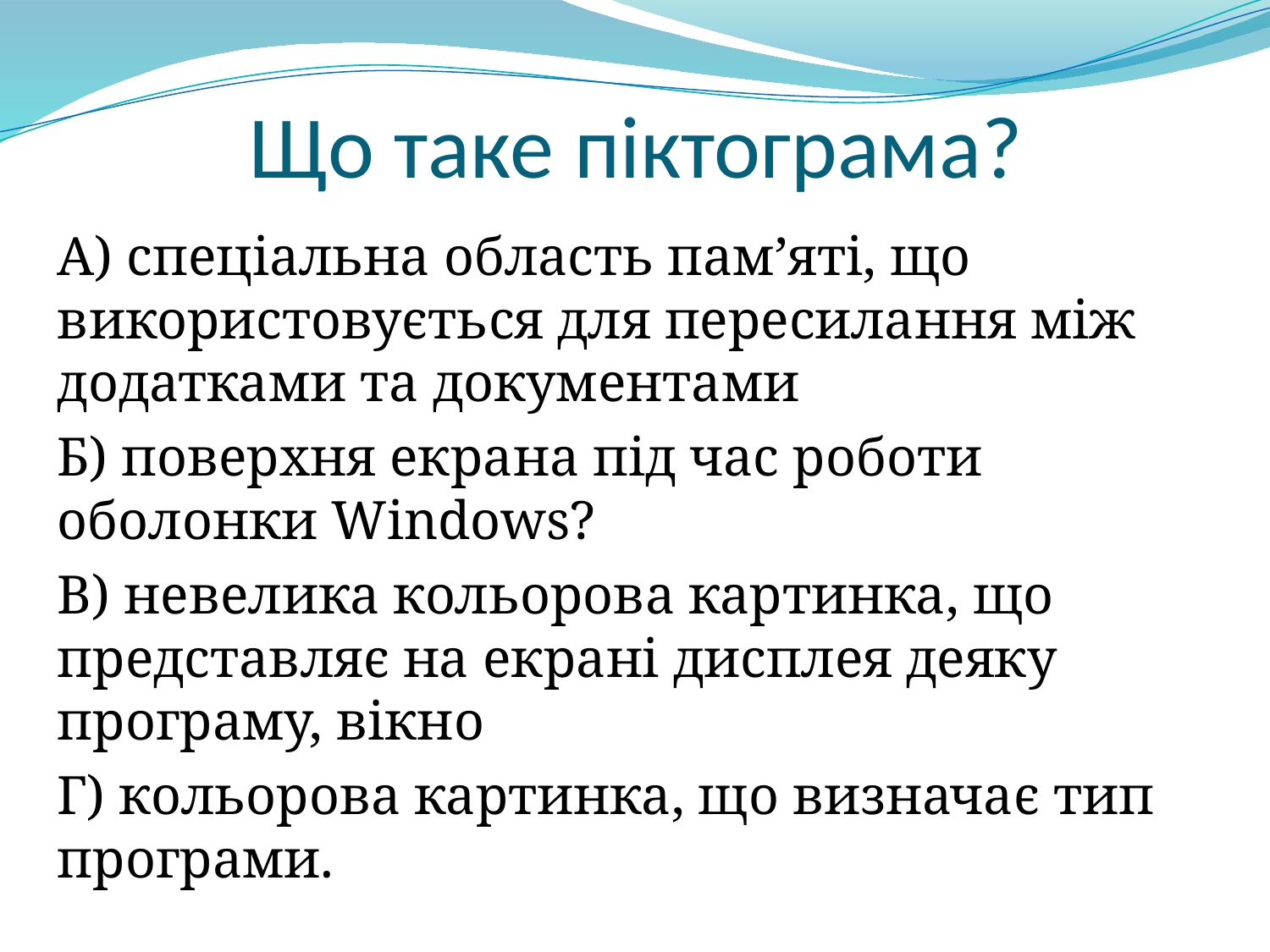

# Що таке піктограма?
А) спеціальна область пам’яті, що використовується для пересилання між додатками та документами
Б) поверхня екрана під час роботи оболонки Windows?
В) невелика кольорова картинка, що представляє на екрані дисплея деяку програму, вікно
Г) кольорова картинка, що визначає тип програми.